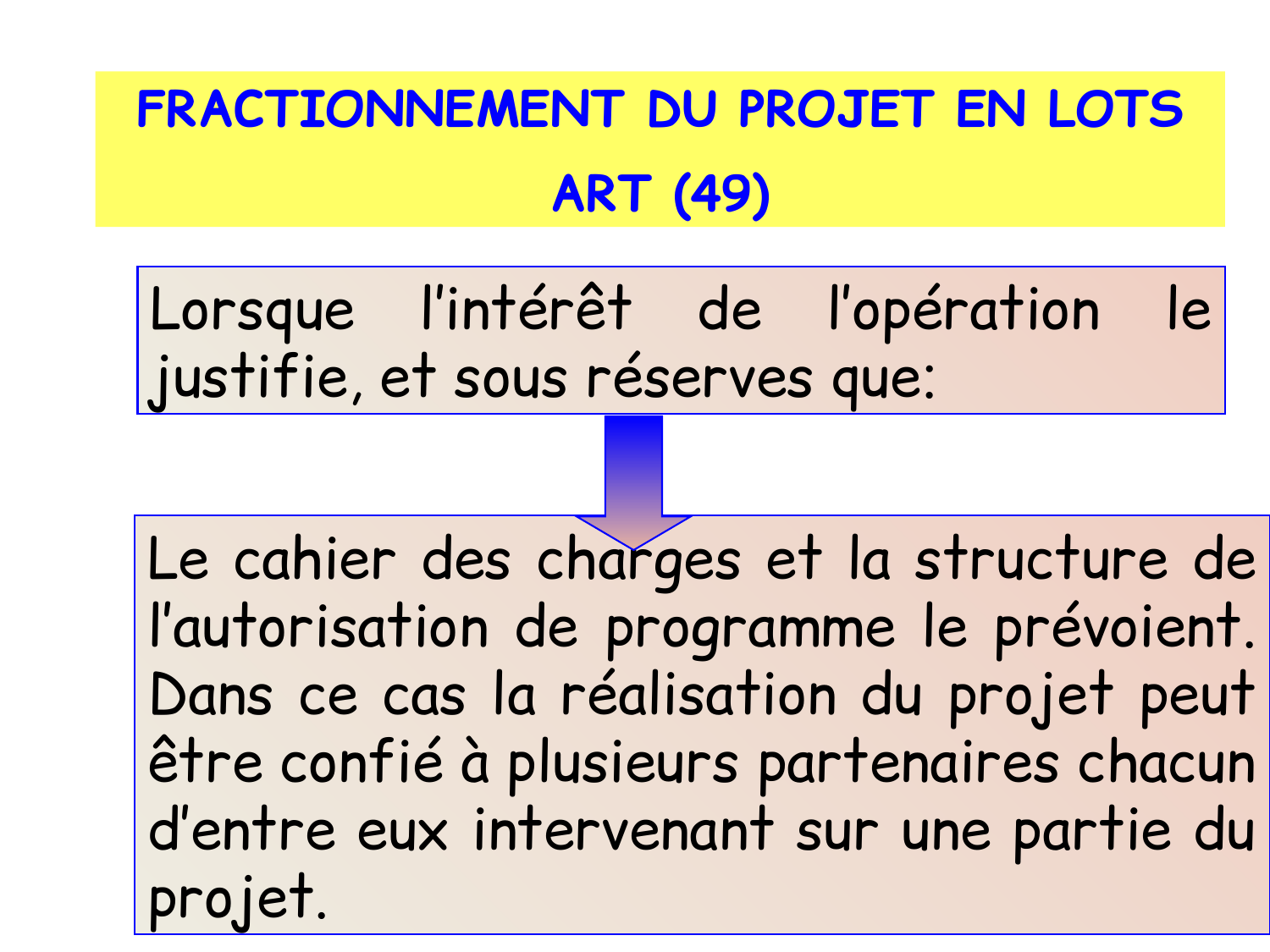

FRACTIONNEMENT DU PROJET EN LOTS
ART (49)
Lorsque l’intérêt de l’opération le justifie, et sous réserves que:

Le cahier des charges et la structure de l’autorisation de programme le prévoient. Dans ce cas la réalisation du projet peut être confié à plusieurs partenaires chacun d’entre eux intervenant sur une partie du projet.